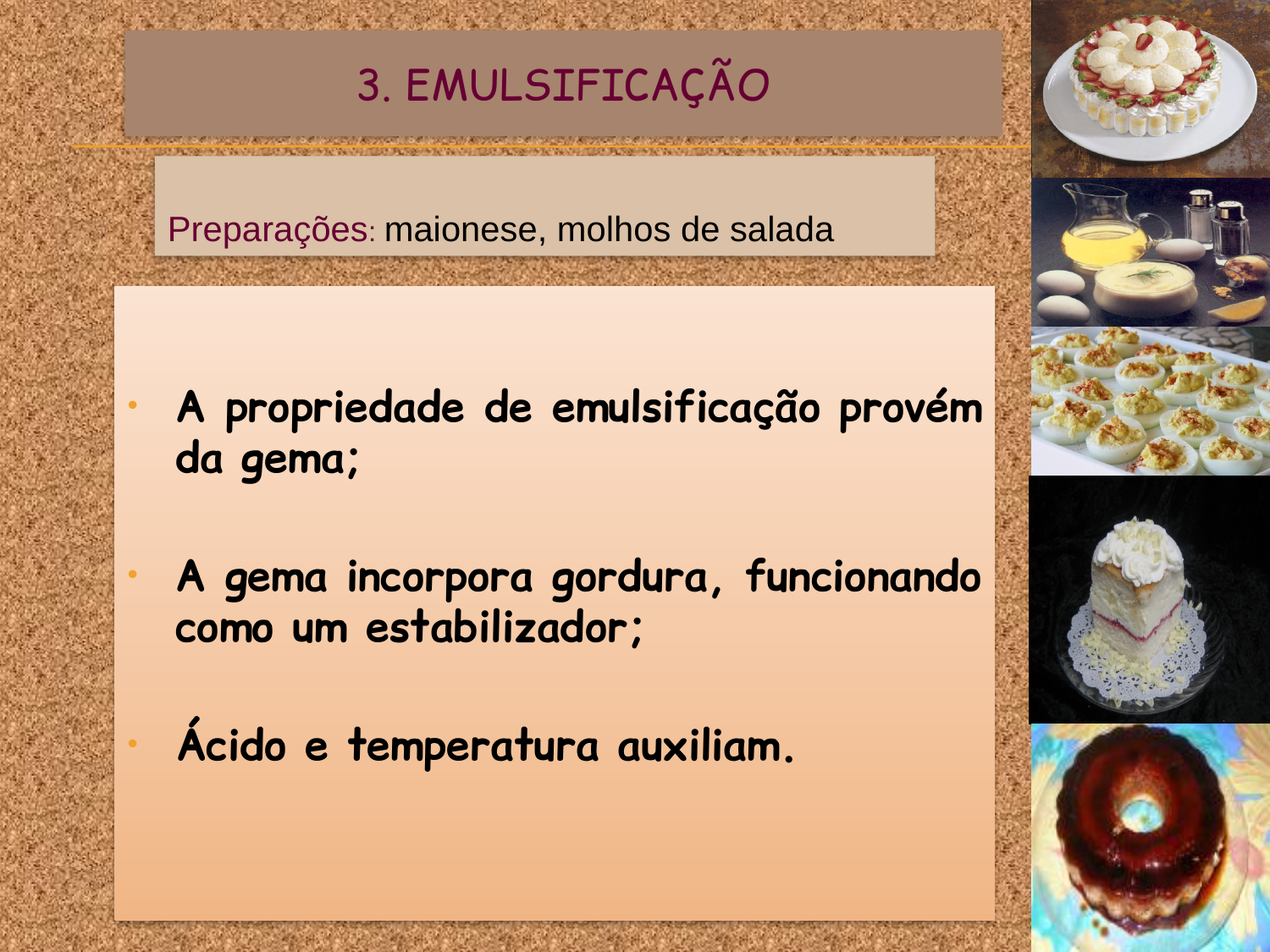

3. EMULSIFICAÇÃO

Preparações: maionese, molhos de salada
A propriedade de emulsificação provém da gema;

A gema incorpora gordura, funcionando como um estabilizador;

Ácido e temperatura auxiliam.